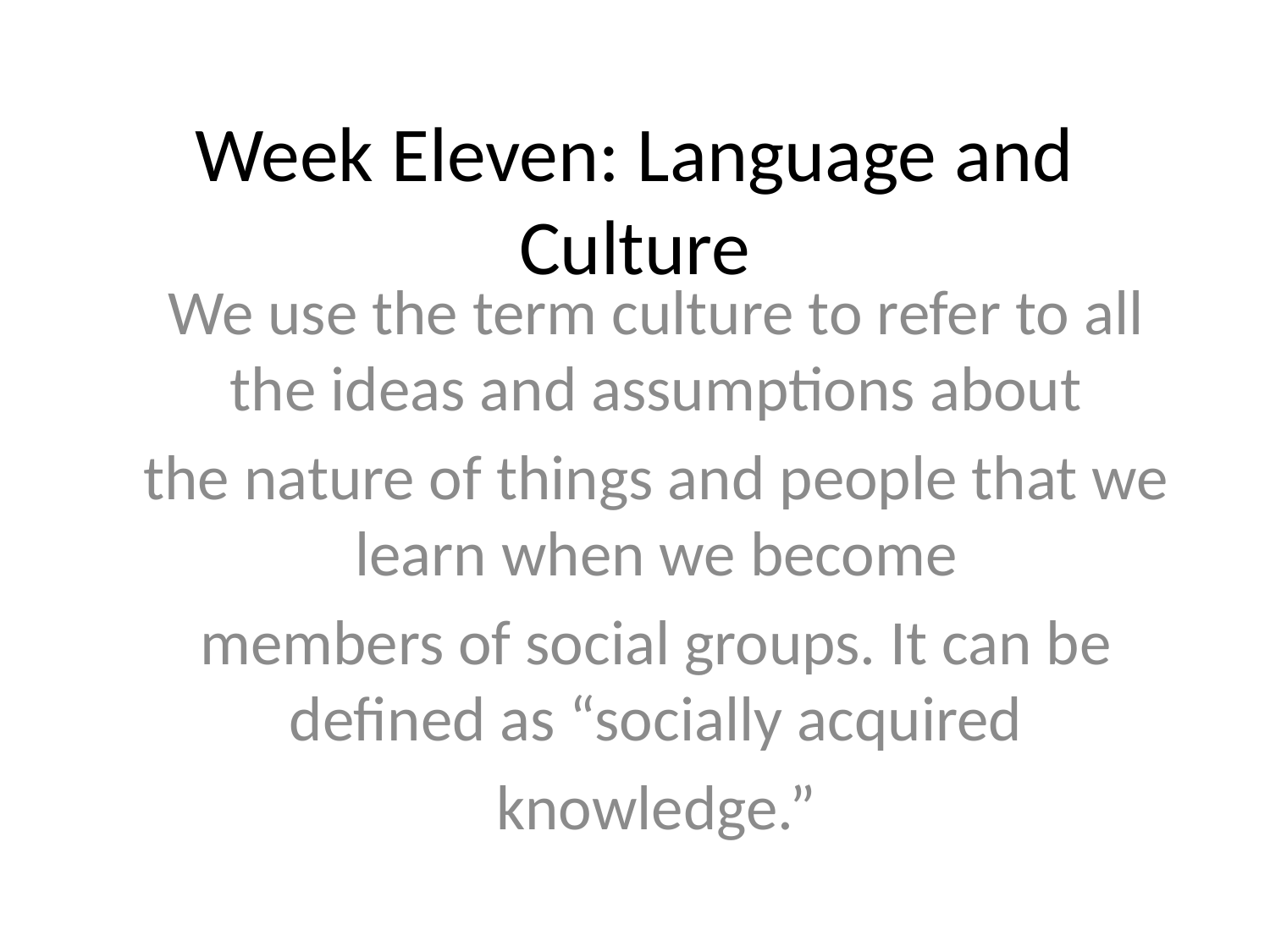

# Week Eleven: Language and Culture
We use the term culture to refer to all the ideas and assumptions about
the nature of things and people that we learn when we become
members of social groups. It can be defined as “socially acquired
knowledge.”